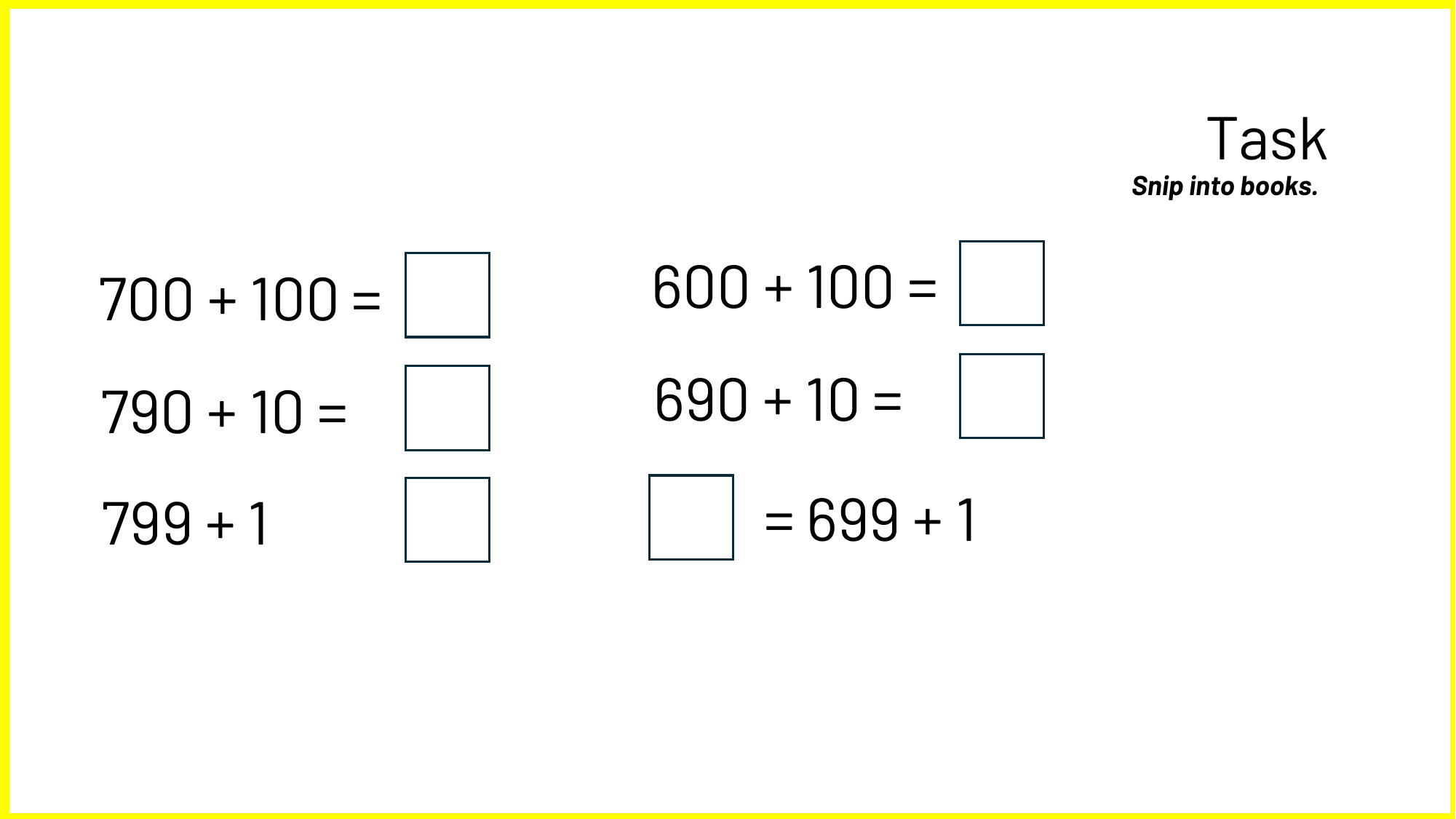

Task
Snip into books.

600 + 100 =

700 + 100 =

690 + 10 =

790 + 10 =
= 699 + 1

799 + 1